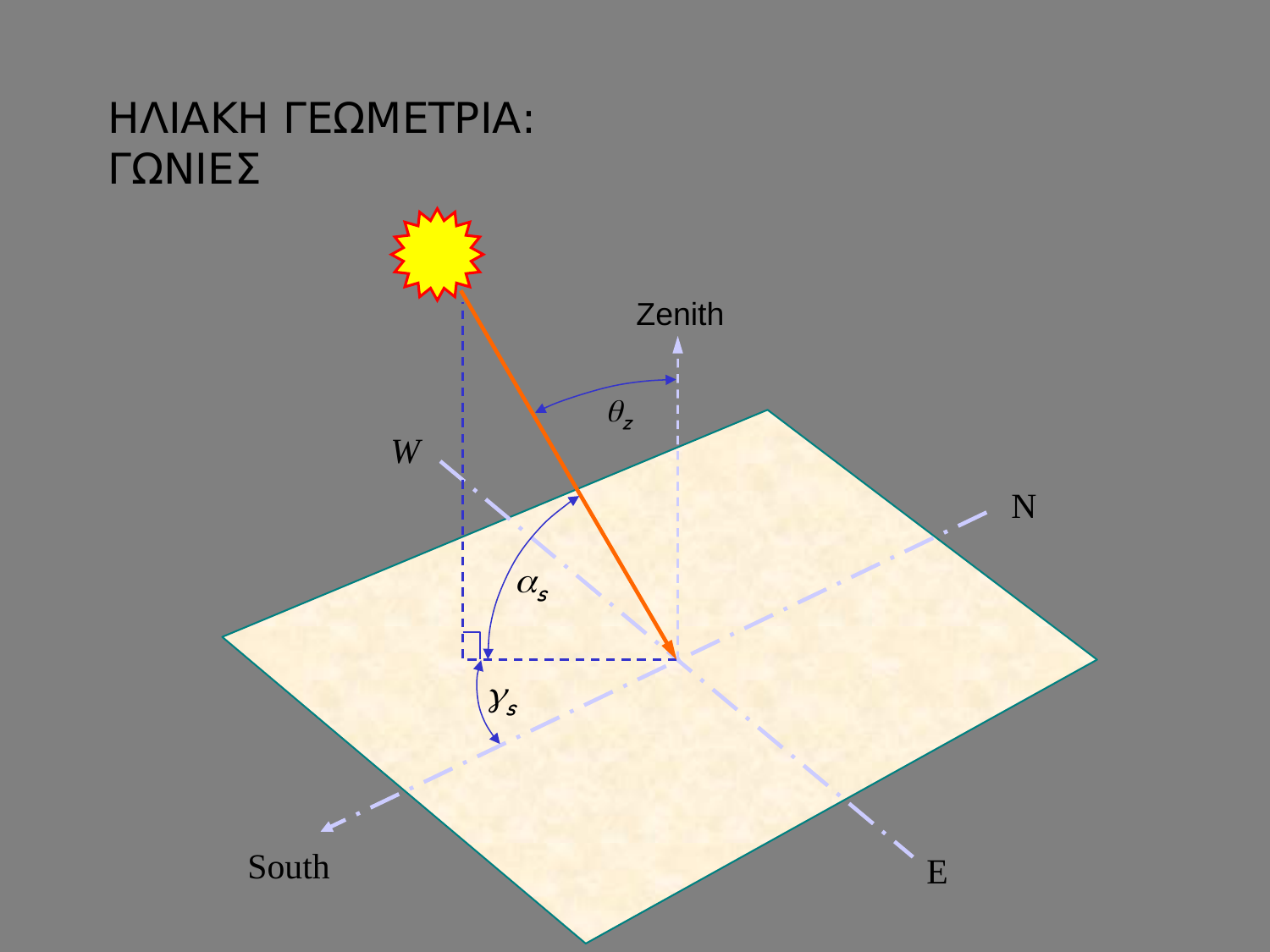

# ΗΛΙΑΚΗ ΓΕΩΜΕΤΡΙΑ: ΓΩΝΙΕΣ

Zenith

θz

W

N

αs

γs
South
E